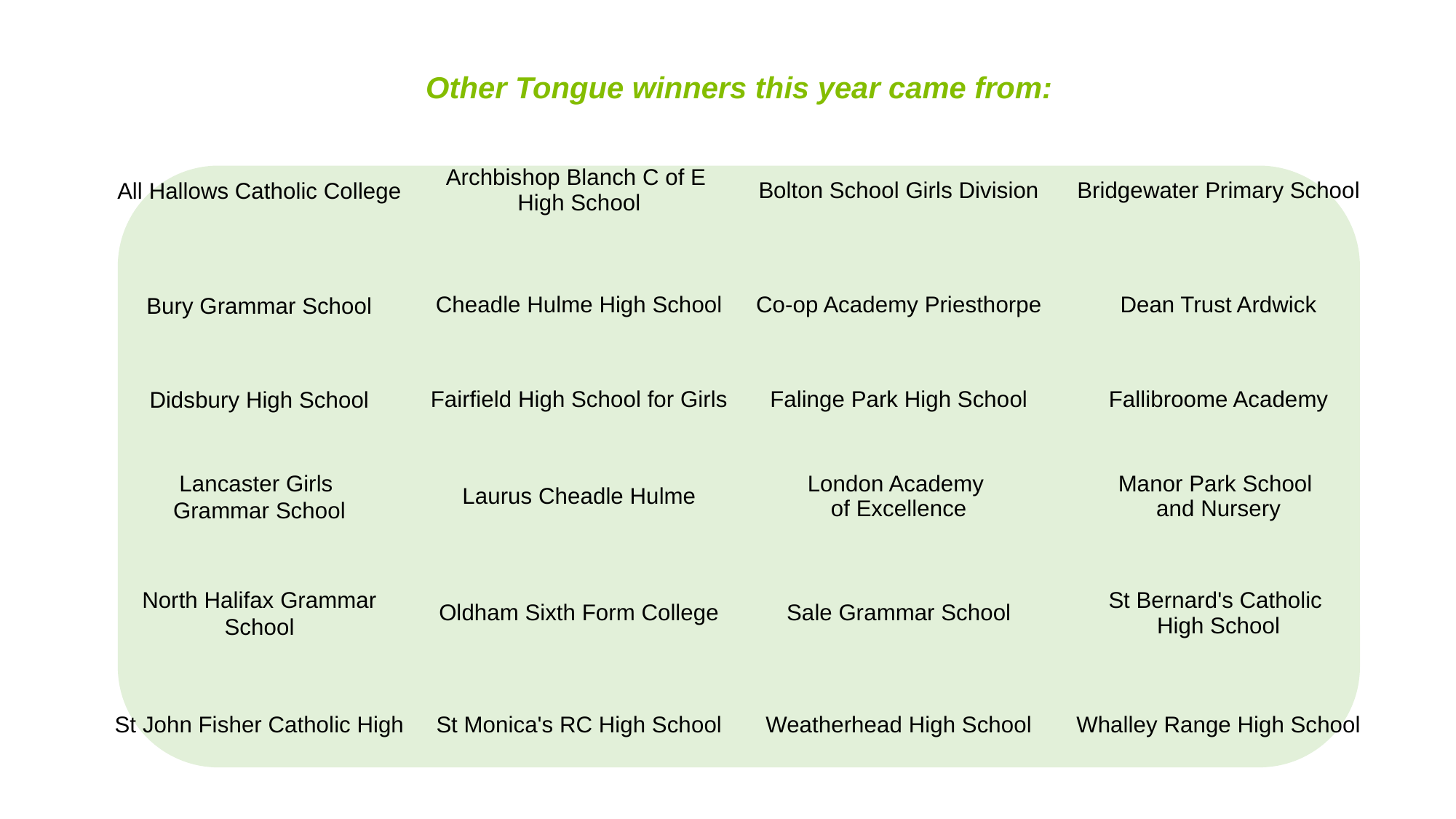

| Other Tongue winners this year came from: |  |  |  |
| --- | --- | --- | --- |
| All Hallows Catholic College | Archbishop Blanch C of E High School | Bolton School Girls Division | Bridgewater Primary School |
| Bury Grammar School | Cheadle Hulme High School | Co-op Academy Priesthorpe | Dean Trust Ardwick |
| Didsbury High School | Fairfield High School for Girls | Falinge Park High School | Fallibroome Academy |
| Lancaster Girls Grammar School | Laurus Cheadle Hulme | London Academy of Excellence | Manor Park School and Nursery |
| North Halifax Grammar School | Oldham Sixth Form College | Sale Grammar School | St Bernard's Catholic High School |
| St John Fisher Catholic High | St Monica's RC High School | Weatherhead High School | Whalley Range High School |